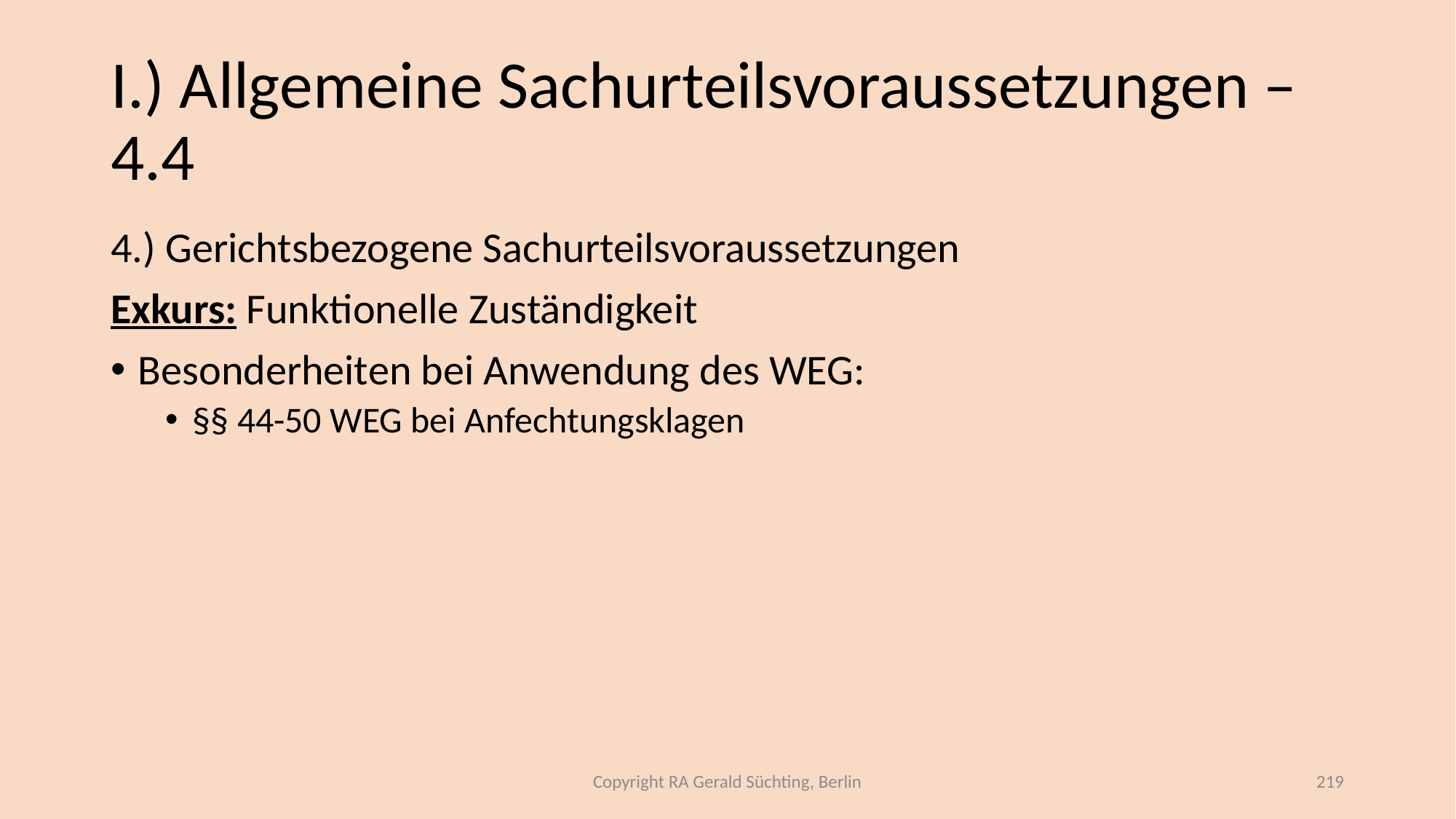

# I.) Allgemeine Sachurteilsvoraussetzungen – 4.4
4.) Gerichtsbezogene Sachurteilsvoraussetzungen
Exkurs: Funktionelle Zuständigkeit
Besonderheiten bei Anwendung des WEG:
§§ 44-50 WEG bei Anfechtungsklagen

Copyright RA Gerald Süchting, Berlin
219